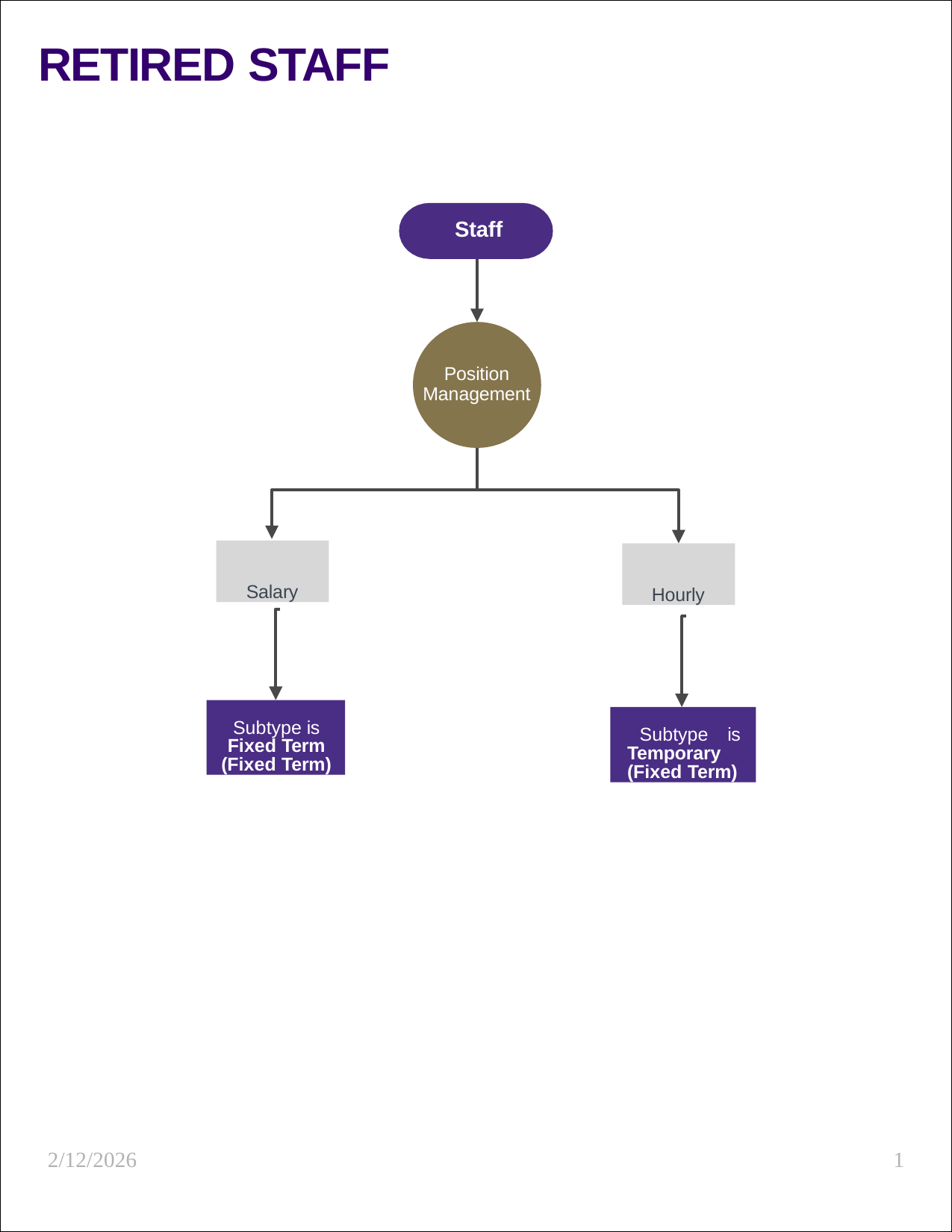

# RETIRED STAFF

Staff

Position Management

Salary

Hourly
Salary
Hourly

Subtype is Fixed Term (Fixed Term)
Subtype is Temporary (Fixed Term)
Subtype is Fixed Term (Fixed Term)
Subtype is Temporary (Fixed Term)
2/12/2026
1